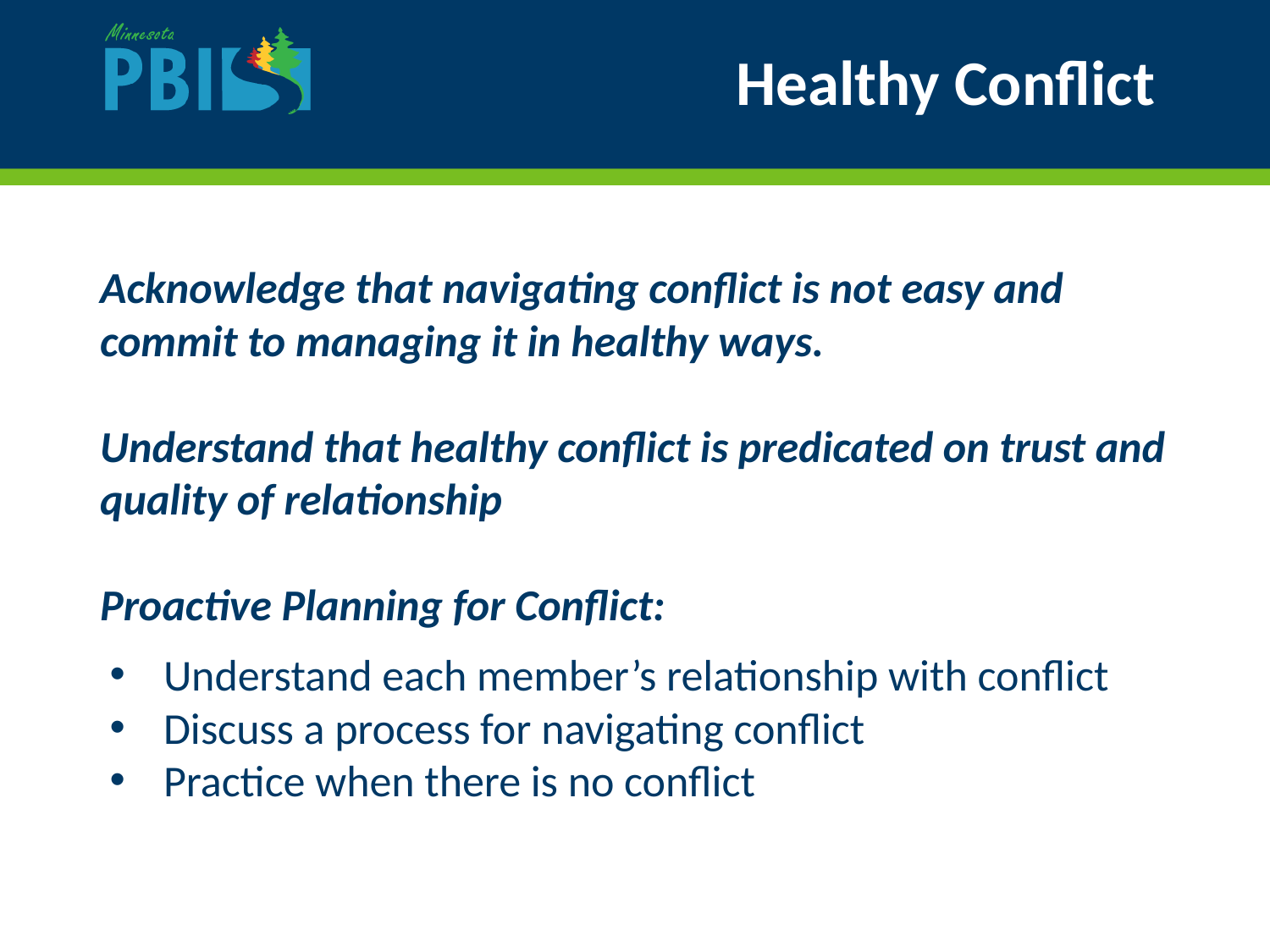

# Healthy Conflict
Acknowledge that navigating conflict is not easy and commit to managing it in healthy ways.
Understand that healthy conflict is predicated on trust and quality of relationship
Proactive Planning for Conflict:
Understand each member’s relationship with conflict
Discuss a process for navigating conflict
Practice when there is no conflict